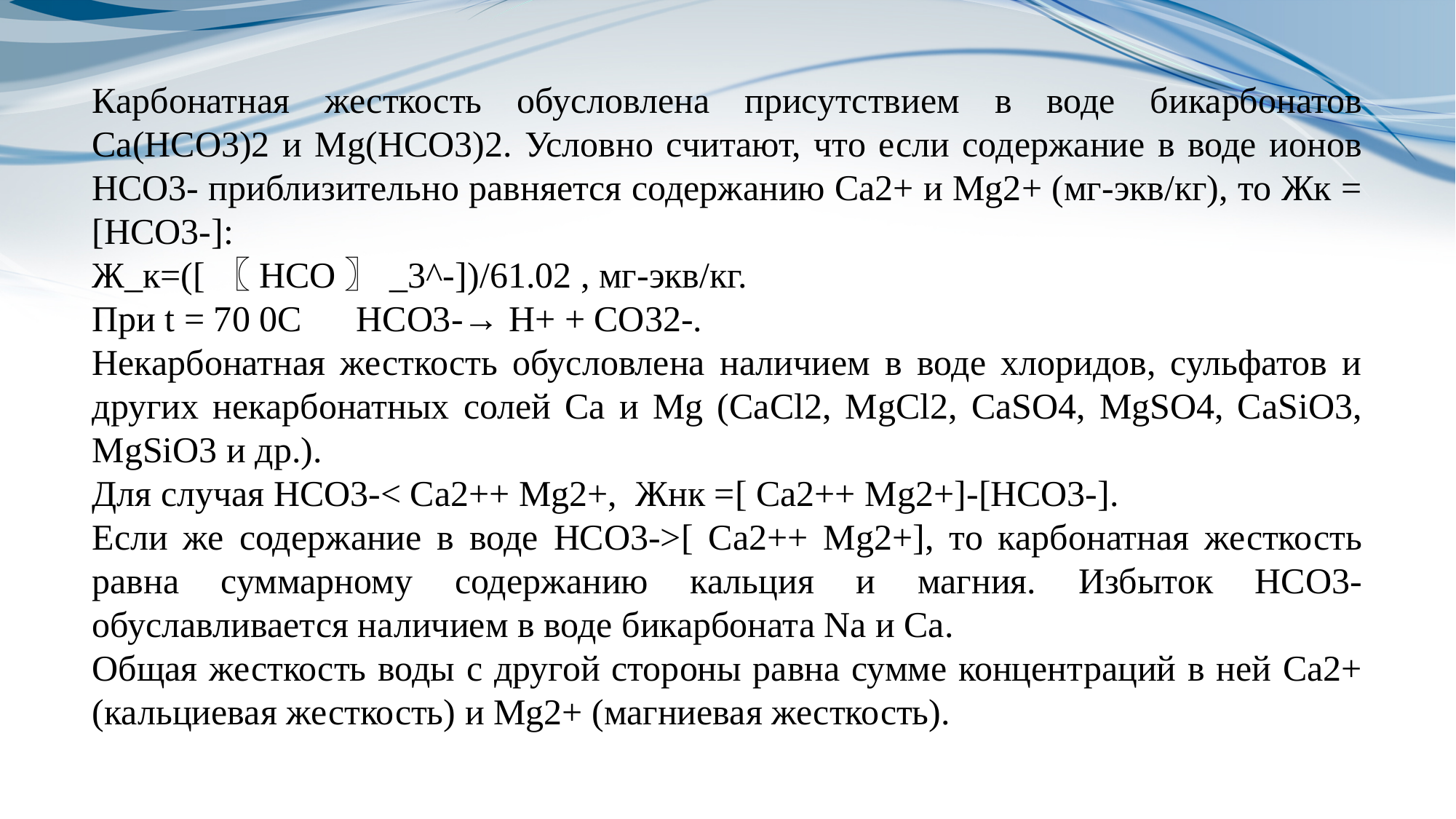

Карбонатная жесткость обусловлена присутствием в воде бикарбонатов Ca(HCO3)2 и Mg(HCO3)2. Условно считают, что если содержание в воде ионов HCO3- приблизительно равняется содержанию Ca2+ и Mg2+ (мг-экв/кг), то Жк = [HCO3-]:
Ж_к=([〖HCO〗_3^-])/61.02 , мг-экв/кг.
При t = 70 0С      HCO3-→ Н+ + CO32-.
Некарбонатная жесткость обусловлена наличием в воде хлоридов, сульфатов и других некарбонатных солей Ca и Mg (CaCl2, MgCl2, CaSO4, MgSO4, CaSiO3, MgSiO3 и др.).
Для случая HCO3-< Ca2++ Mg2+,  Жнк =[ Ca2++ Mg2+]-[HCO3-].
Если же содержание в воде HCO3->[ Ca2++ Mg2+], то карбонатная жесткость равна суммарному содержанию кальция и магния. Избыток HCO3- обуславливается наличием в воде бикарбоната Na и Ca.
Общая жесткость воды с другой стороны равна сумме концентраций в ней Ca2+ (кальциевая жесткость) и Mg2+ (магниевая жесткость).